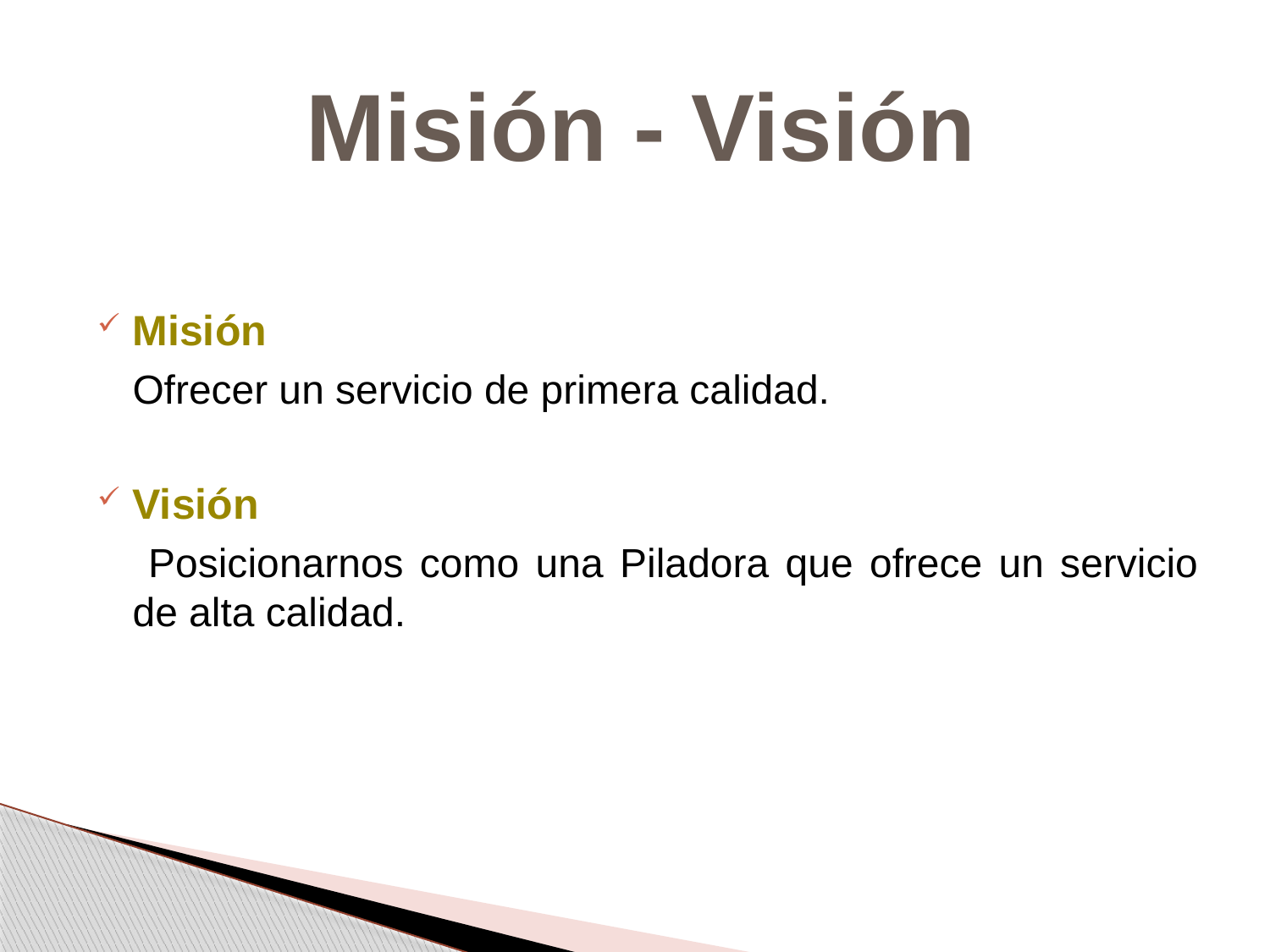

Misión - Visión
Misión
   Ofrecer un servicio de primera calidad.

Visión
   Posicionarnos como una Piladora que ofrece un servicio de alta calidad.